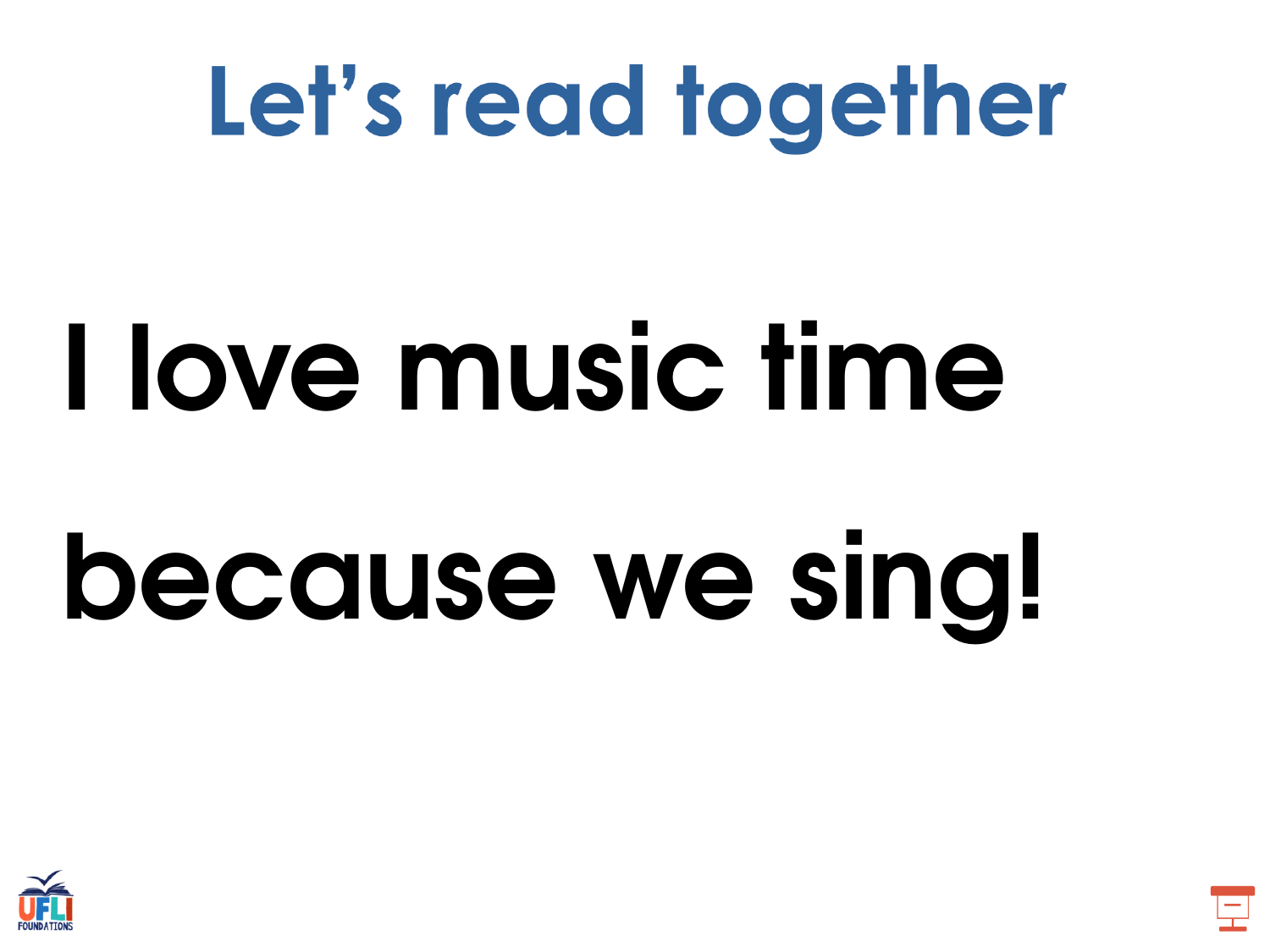

I love music time because we sing!